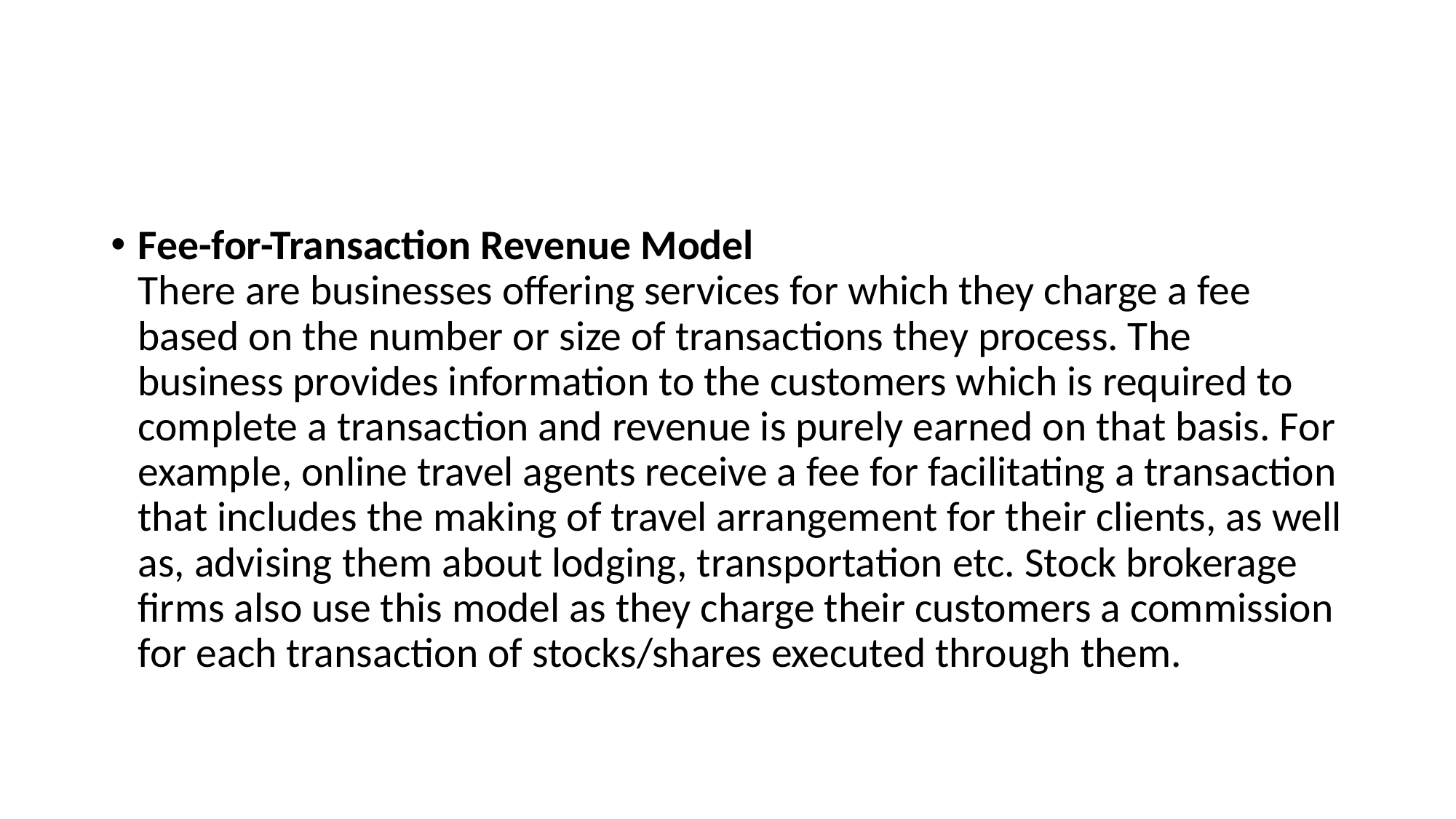

#
Fee-for-Transaction Revenue Model
There are businesses offering services for which they charge a fee based on the number or size of transactions they process. The business provides information to the customers which is required to complete a transaction and revenue is purely earned on that basis. For example, online travel agents receive a fee for facilitating a transaction that includes the making of travel arrangement for their clients, as well as, advising them about lodging, transportation etc. Stock brokerage firms also use this model as they charge their customers a commission for each transaction of stocks/shares executed through them.